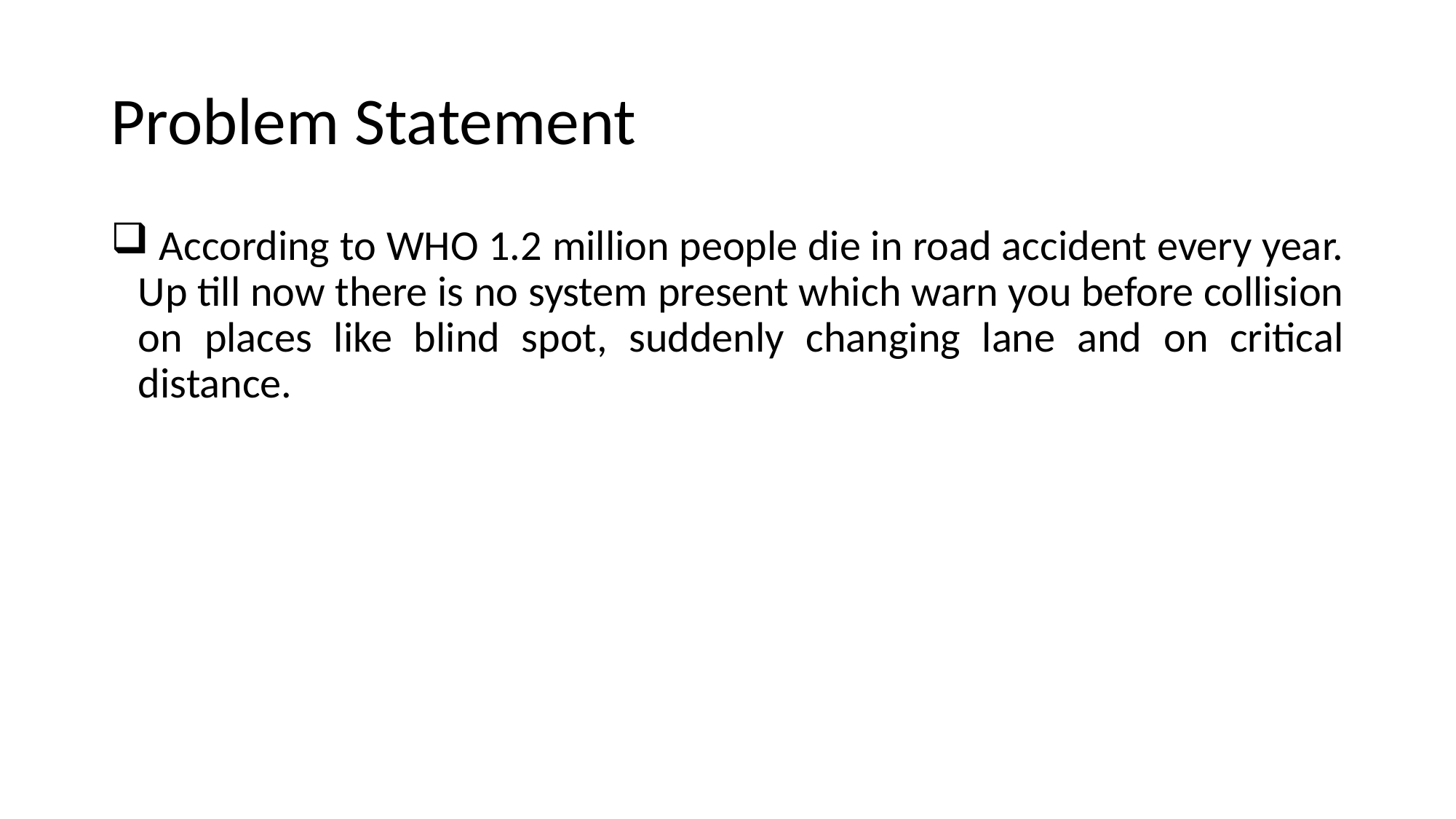

# Problem Statement
 According to WHO 1.2 million people die in road accident every year. Up till now there is no system present which warn you before collision on places like blind spot, suddenly changing lane and on critical distance.